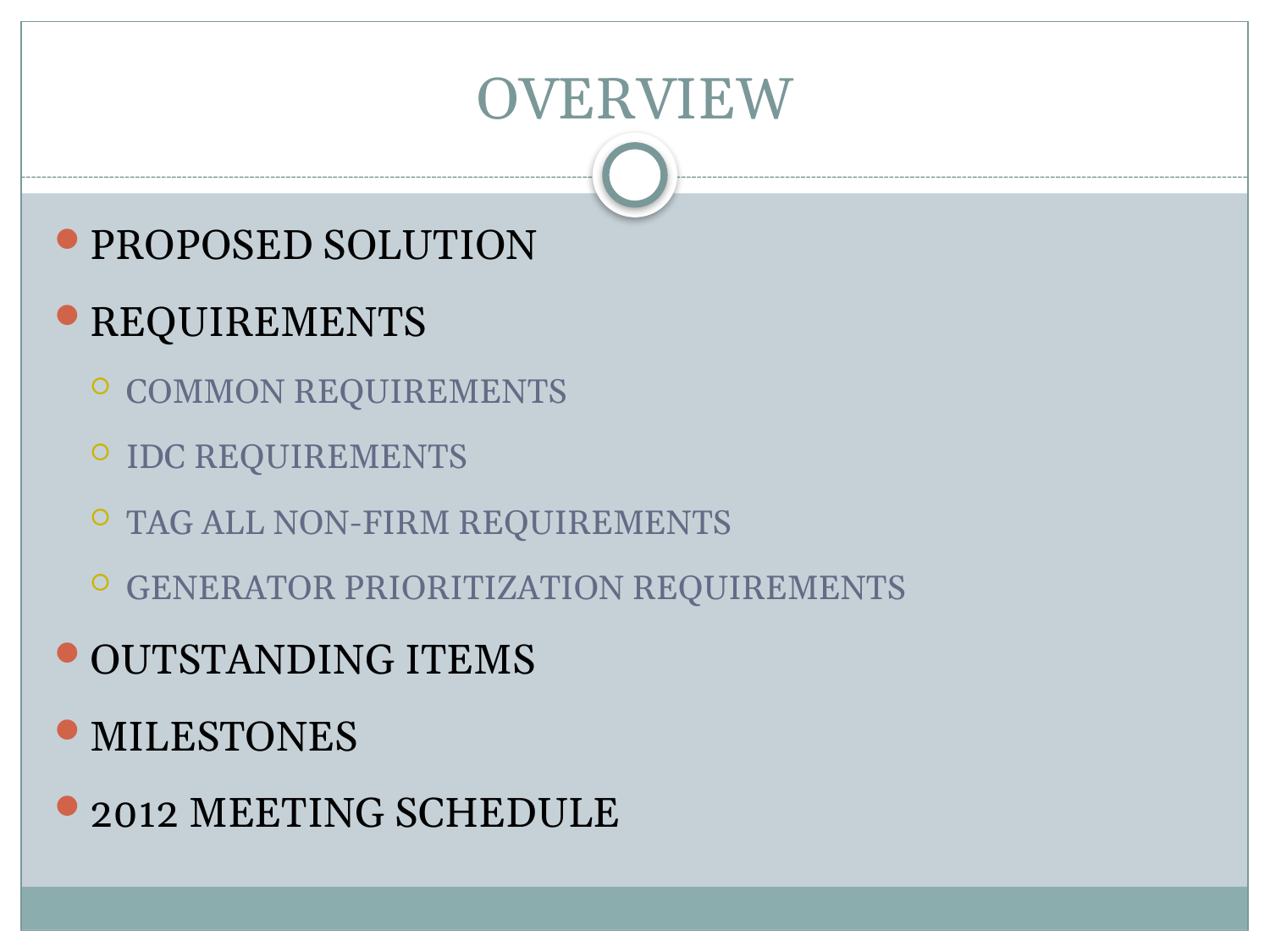

# OVERVIEW
PROPOSED SOLUTION
REQUIREMENTS
COMMON REQUIREMENTS
IDC REQUIREMENTS
TAG ALL NON-FIRM REQUIREMENTS
GENERATOR PRIORITIZATION REQUIREMENTS
OUTSTANDING ITEMS
MILESTONES
2012 MEETING SCHEDULE